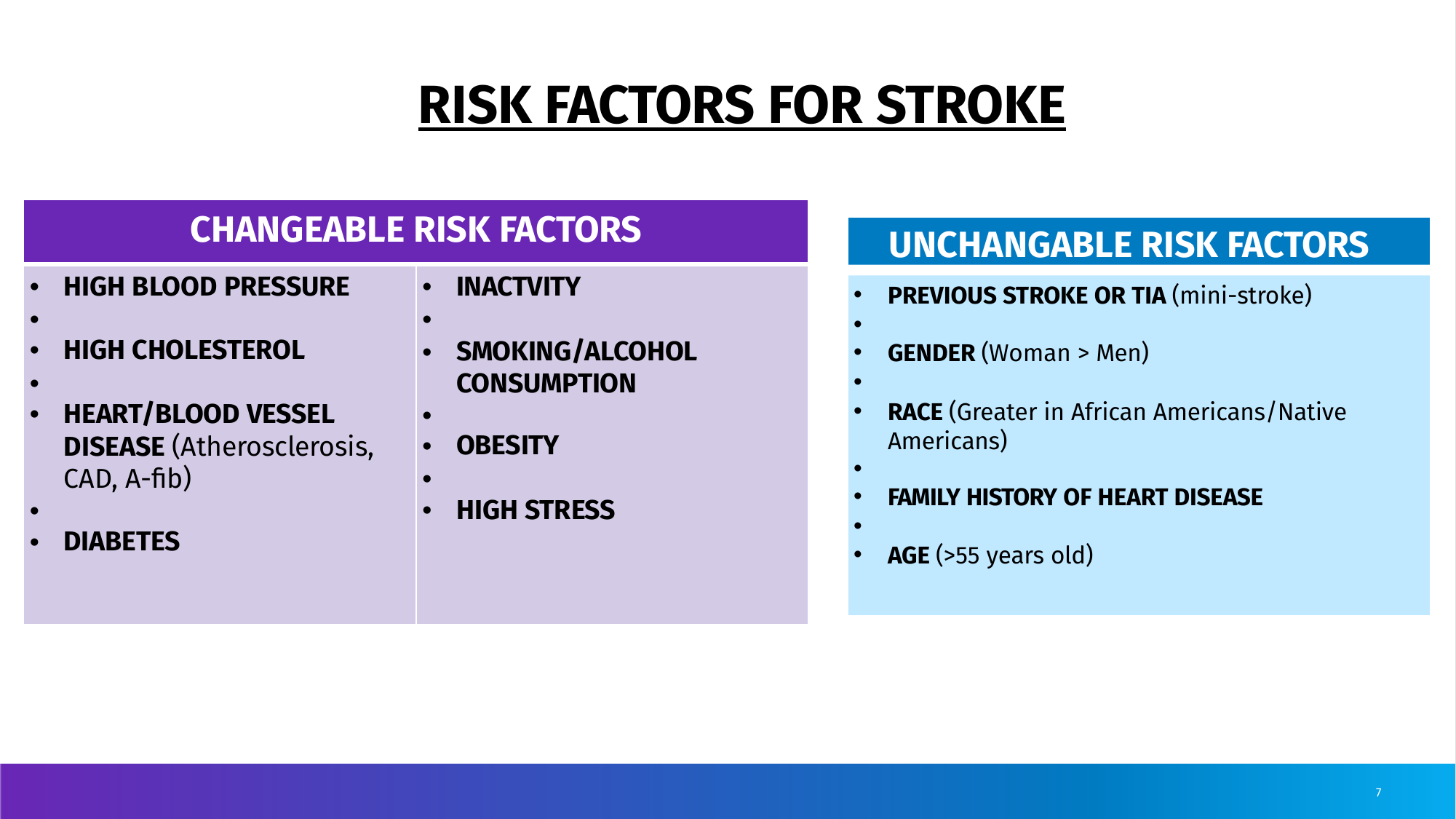

# RISK FACTORS FOR STROKE
| CHANGEABLE RISK FACTORS |  |
| --- | --- |
| HIGH BLOOD PRESSURE • HIGH CHOLESTEROL • HEART/BLOOD VESSEL DISEASE (Atherosclerosis, CAD, A-fib) • DIABETES | INACTVITY • SMOKING/ALCOHOL CONSUMPTION • OBESITY • HIGH STRESS |

UNCHANGABLE RISK FACTORS

PREVIOUS STROKE OR TIA (mini-stroke)
•
GENDER (Woman > Men)
•
RACE (Greater in African Americans/Native Americans)
•
FAMILY HISTORY OF HEART DISEASE
•
AGE (>55 years old)
7